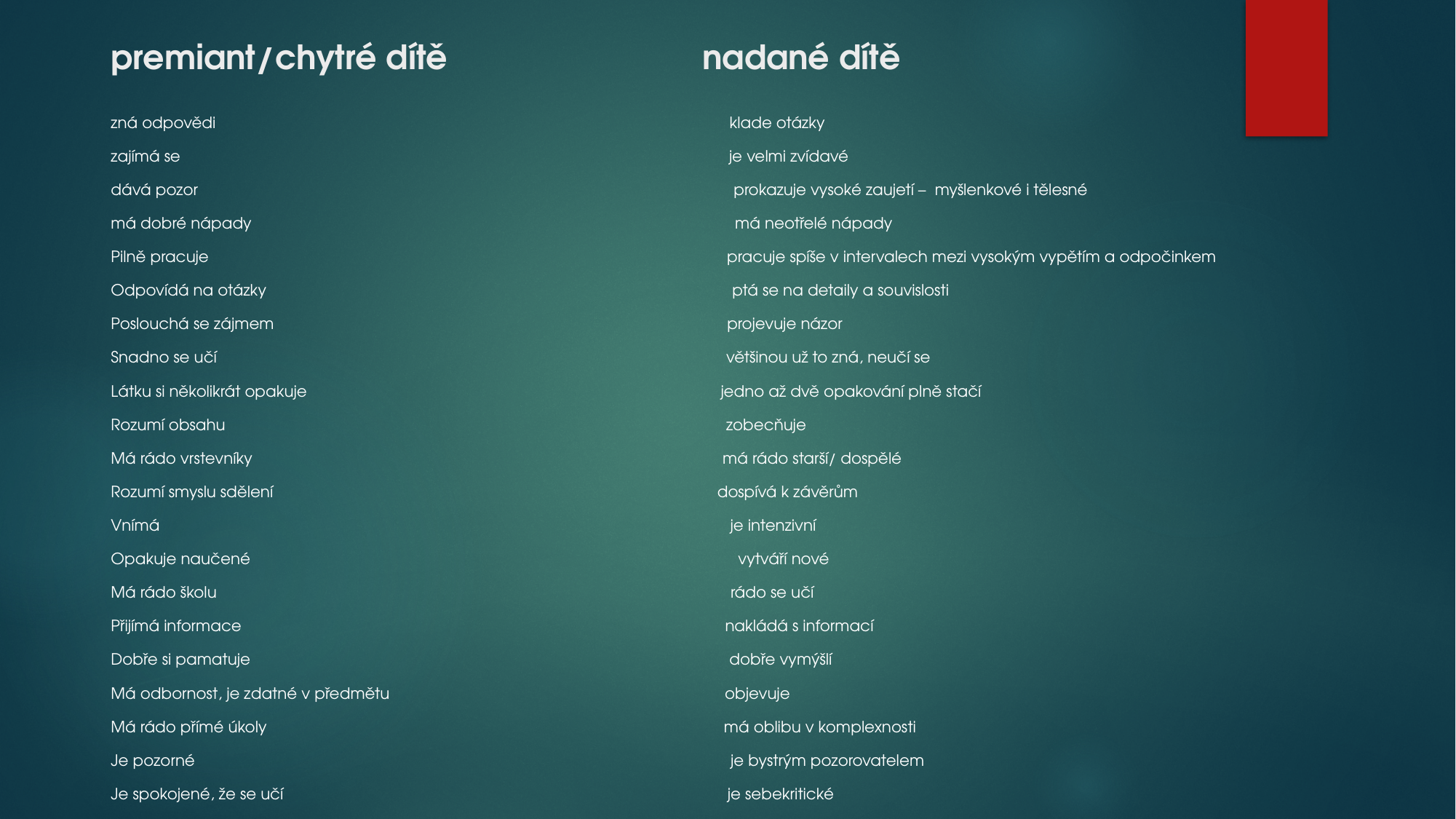

# premiant/chytré dítě                           nadané dítě
zná odpovědi                                                                                                                      klade otázky
zajímá se                                                                                                                              je velmi zvídavé
dává pozor                                                                                                                           prokazuje vysoké zaujetí –  myšlenkové i tělesné
má dobré nápady                                                                                                               má neotřelé nápady
Pilně pracuje                                                                                                                       pracuje spíše v intervalech mezi vysokým vypětím a odpočinkem
Odpovídá na otázky                                                                                                           ptá se na detaily a souvislosti
Poslouchá se zájmem                                                                                                        projevuje názor
Snadno se učí                                                                                                                     většinou už to zná, neučí se
Látku si několikrát opakuje                                                                                               jedno až dvě opakování plně stačí
Rozumí obsahu                                                                                                                   zobecňuje
Má rádo vrstevníky                                                                                                            má rádo starší/ dospělé
Rozumí smyslu sdělení                                                                                                      dospívá k závěrům
Vnímá                                                                                                                                   je intenzivní
Opakuje naučené                                                                                                                vytváří nové
Má rádo školu                                                                                                                      rádo se učí
Přijímá informace                                                                                                               nakládá s informací
Dobře si pamatuje                                                                                                              dobře vymýšlí
Má odbornost, je zdatné v předmětu                                                                             objevuje
Má rádo přímé úkoly                                                                                                         má oblibu v komplexnosti
Je pozorné                                                                                                                           je bystrým pozorovatelem
Je spokojené, že se učí                                                                                                      je sebekritické